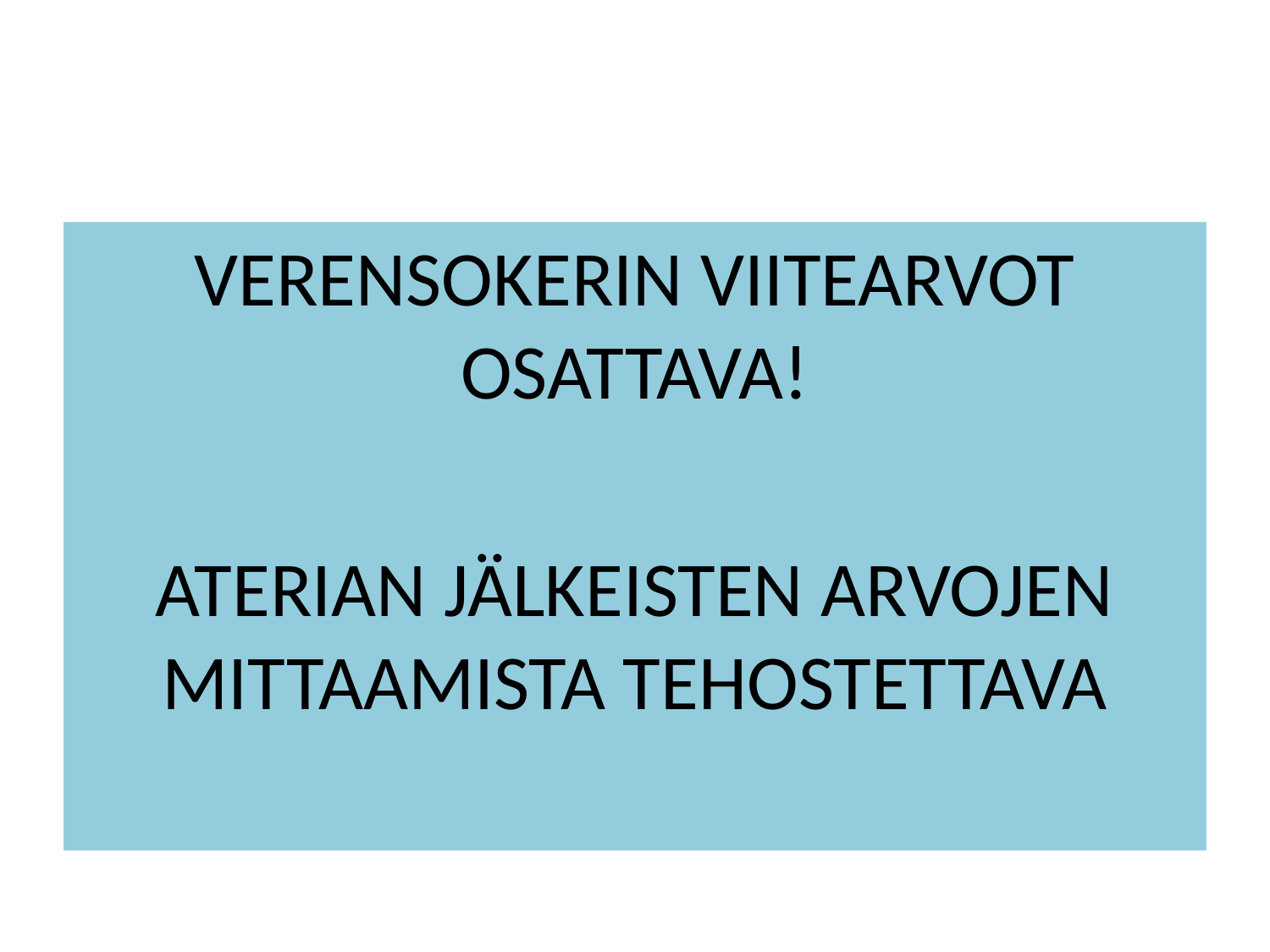

#
VERENSOKERIN VIITEARVOT OSATTAVA!

ATERIAN JÄLKEISTEN ARVOJEN MITTAAMISTA TEHOSTETTAVA